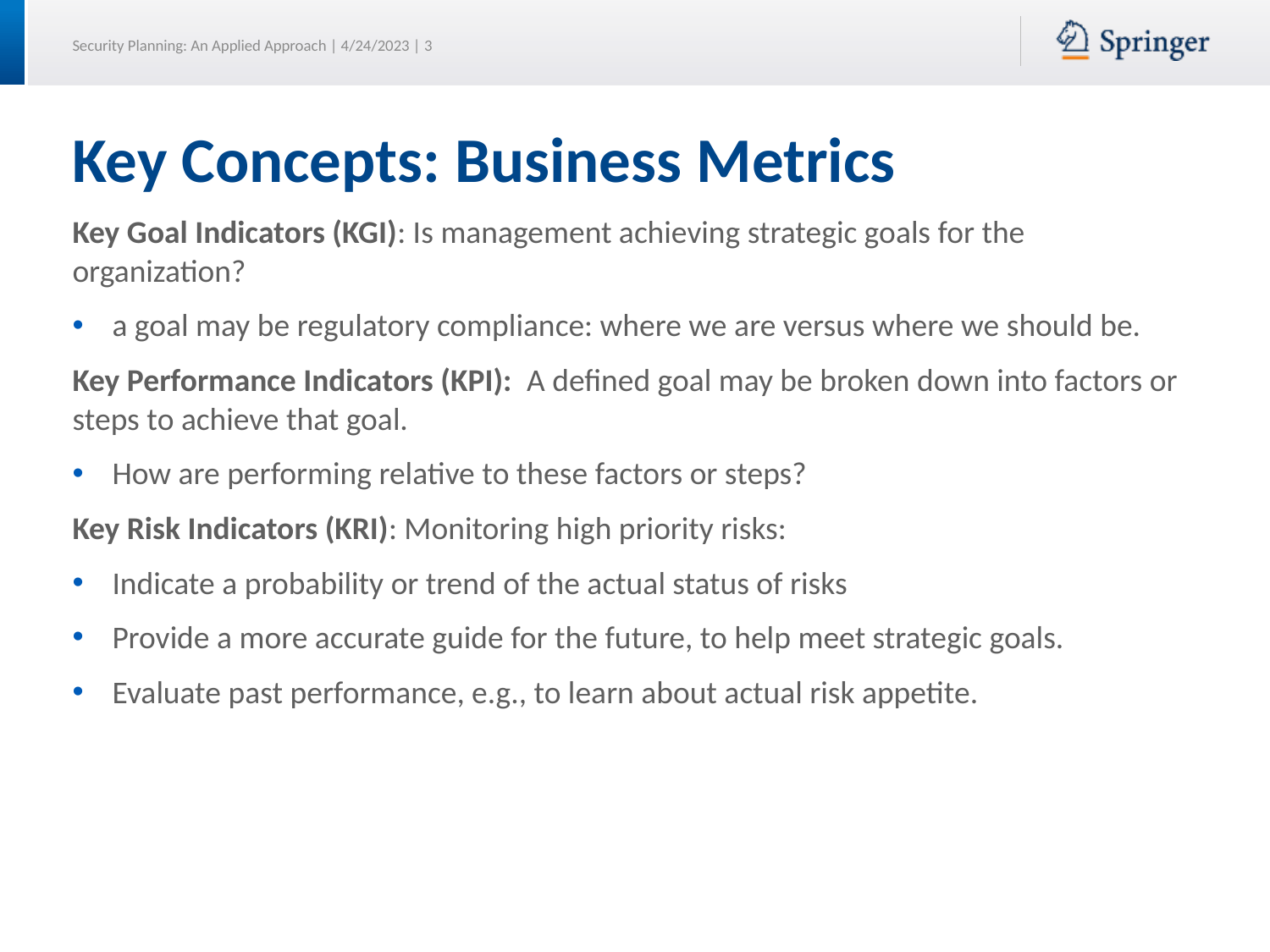

# Key Concepts: Business Metrics
Key Goal Indicators (KGI): Is management achieving strategic goals for the organization?
a goal may be regulatory compliance: where we are versus where we should be.
Key Performance Indicators (KPI):  A defined goal may be broken down into factors or steps to achieve that goal.
How are performing relative to these factors or steps?
Key Risk Indicators (KRI): Monitoring high priority risks:
Indicate a probability or trend of the actual status of risks
Provide a more accurate guide for the future, to help meet strategic goals.
Evaluate past performance, e.g., to learn about actual risk appetite.